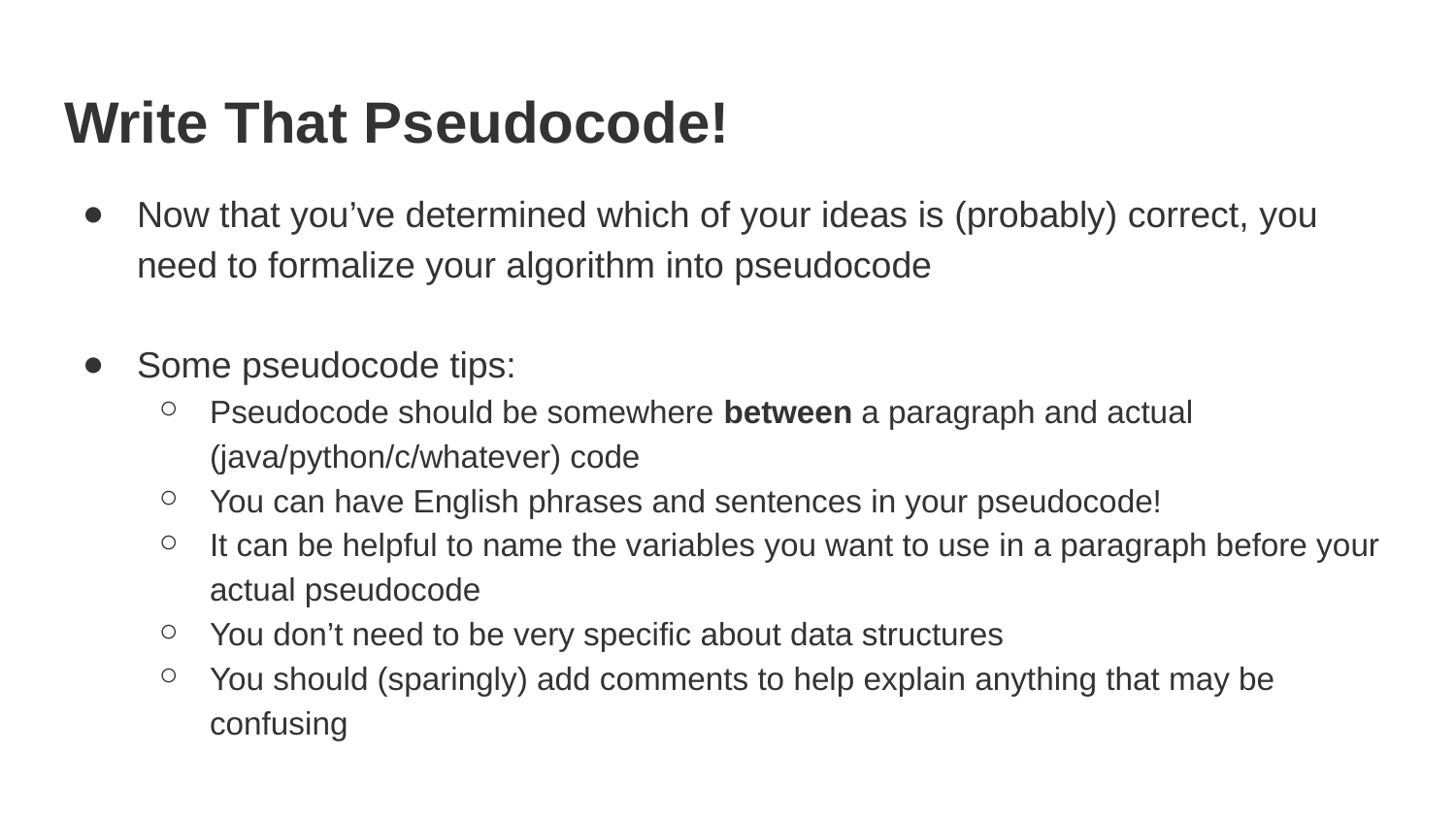

# Write That Pseudocode!
Now that you’ve determined which of your ideas is (probably) correct, you need to formalize your algorithm into pseudocode

Some pseudocode tips:
Pseudocode should be somewhere between a paragraph and actual (java/python/c/whatever) code
You can have English phrases and sentences in your pseudocode!
It can be helpful to name the variables you want to use in a paragraph before your actual pseudocode
You don’t need to be very specific about data structures
You should (sparingly) add comments to help explain anything that may be confusing